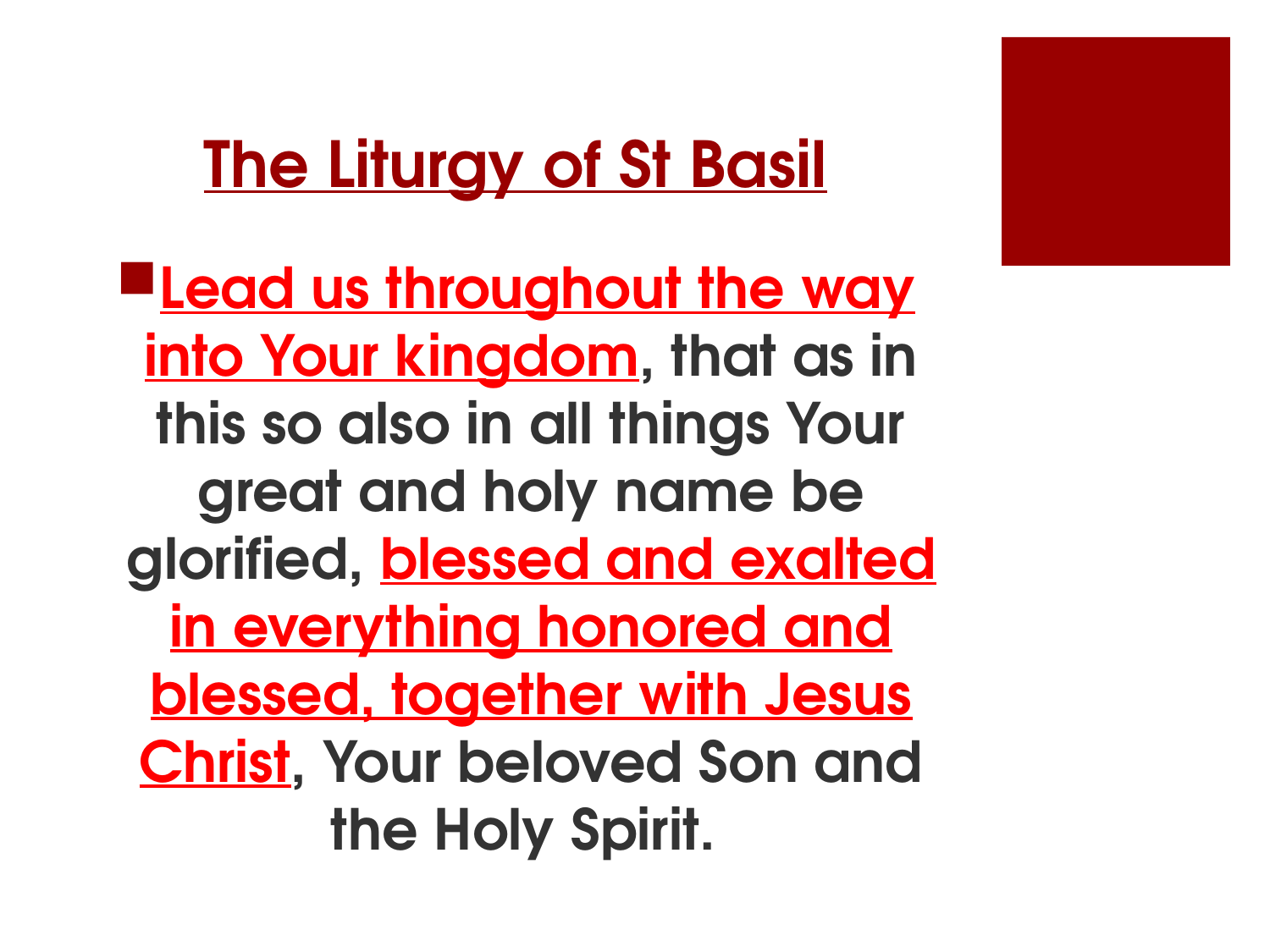

# The Liturgy of St Basil
Lead us throughout the way into Your kingdom, that as in this so also in all things Your great and holy name be glorified, blessed and exalted in everything honored and blessed, together with Jesus Christ, Your beloved Son and the Holy Spirit.